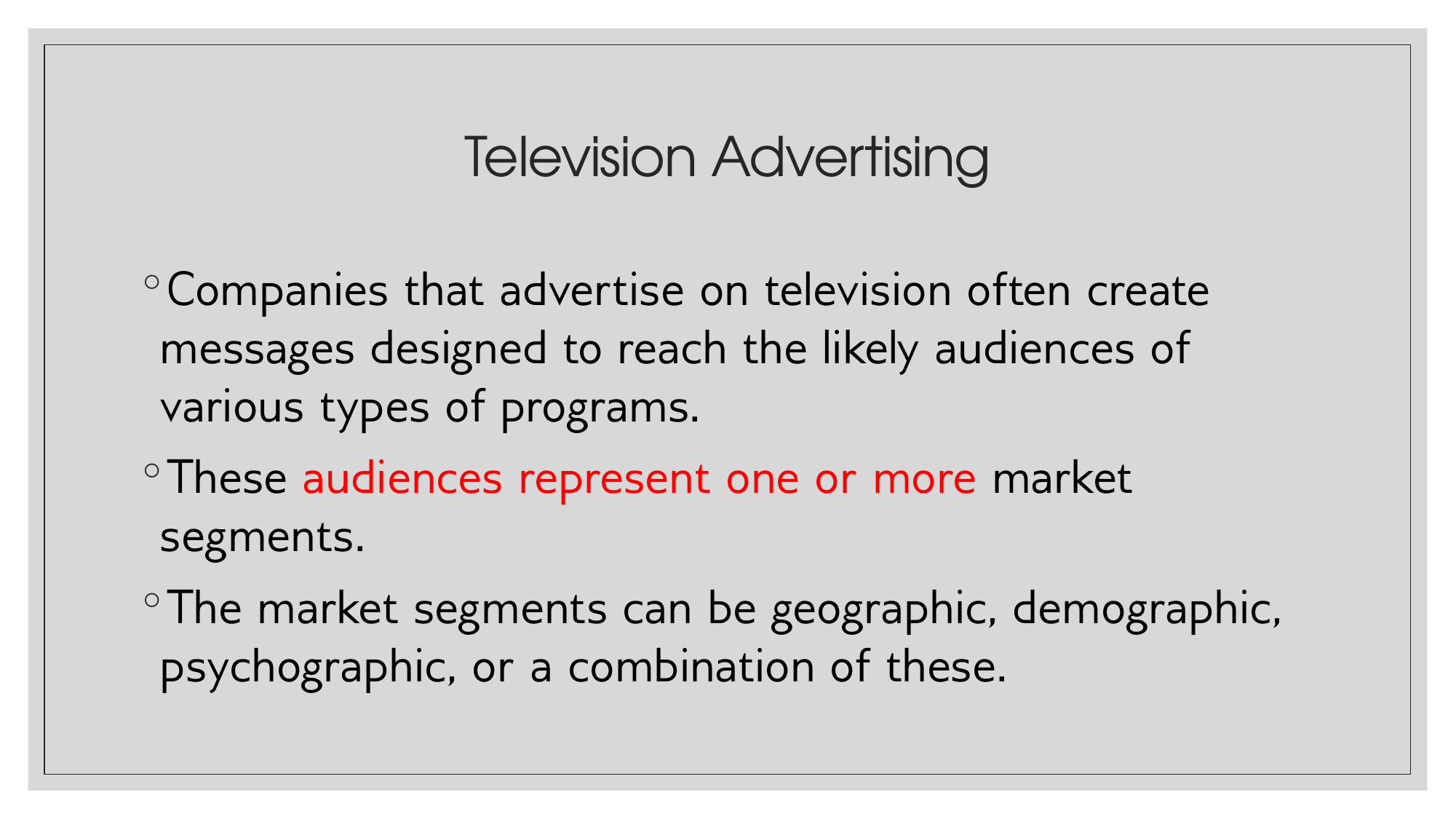

# Television Advertising
Companies that advertise on television often create messages designed to reach the likely audiences of various types of programs.
These audiences represent one or more market segments.
The market segments can be geographic, demographic, psychographic, or a combination of these.